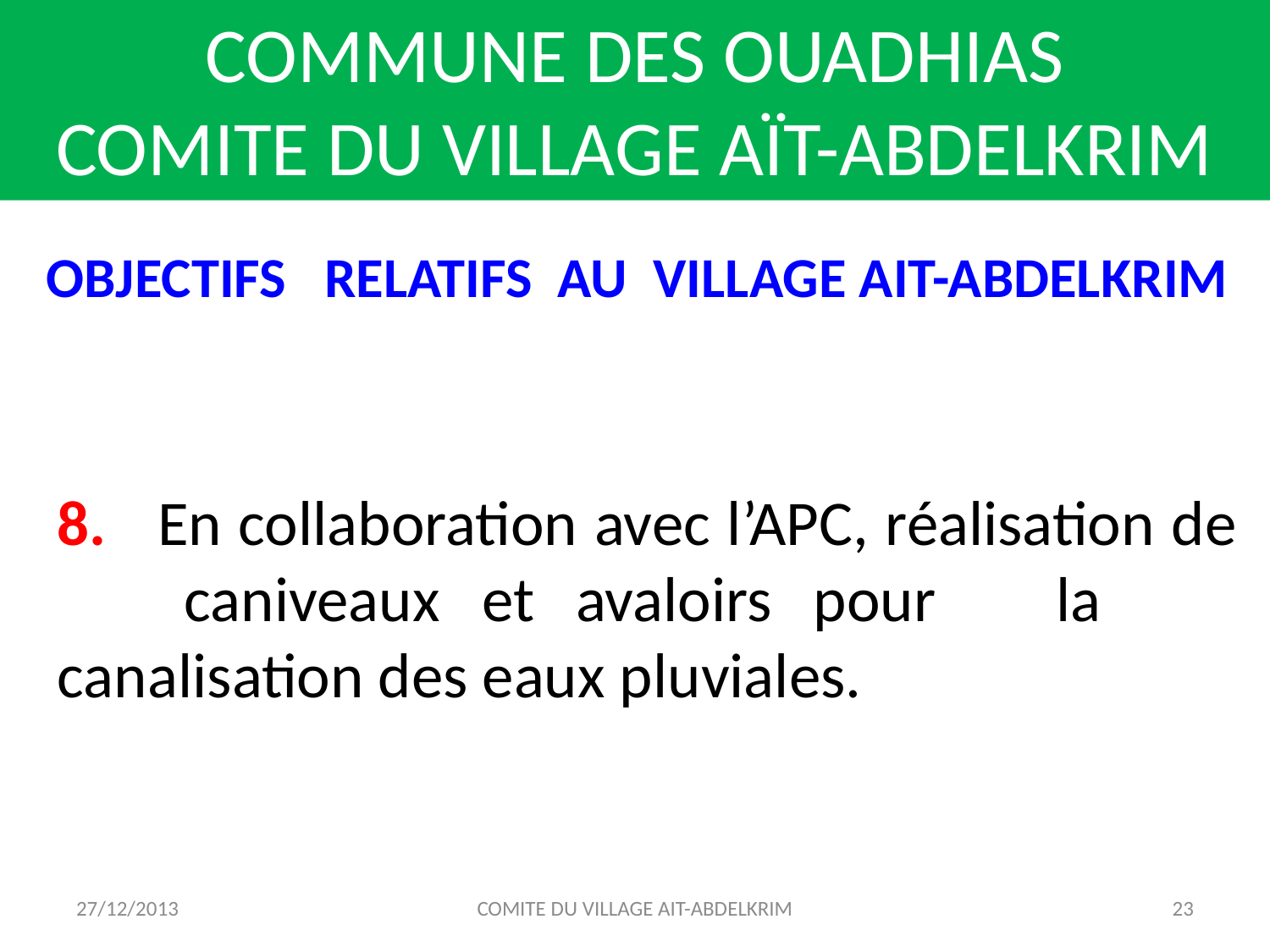

COMMUNE DES OUADHIAS
COMITE DU VILLAGE AÏT-ABDELKRIM
OBJECTIFS   RELATIFS  AU  VILLAGE AIT-ABDELKRIM
8.   En collaboration avec l’APC, réalisation de 	caniveaux et avaloirs pour 	la  	canalisation des eaux pluviales.
27/12/2013
COMITE DU VILLAGE AIT-ABDELKRIM
23